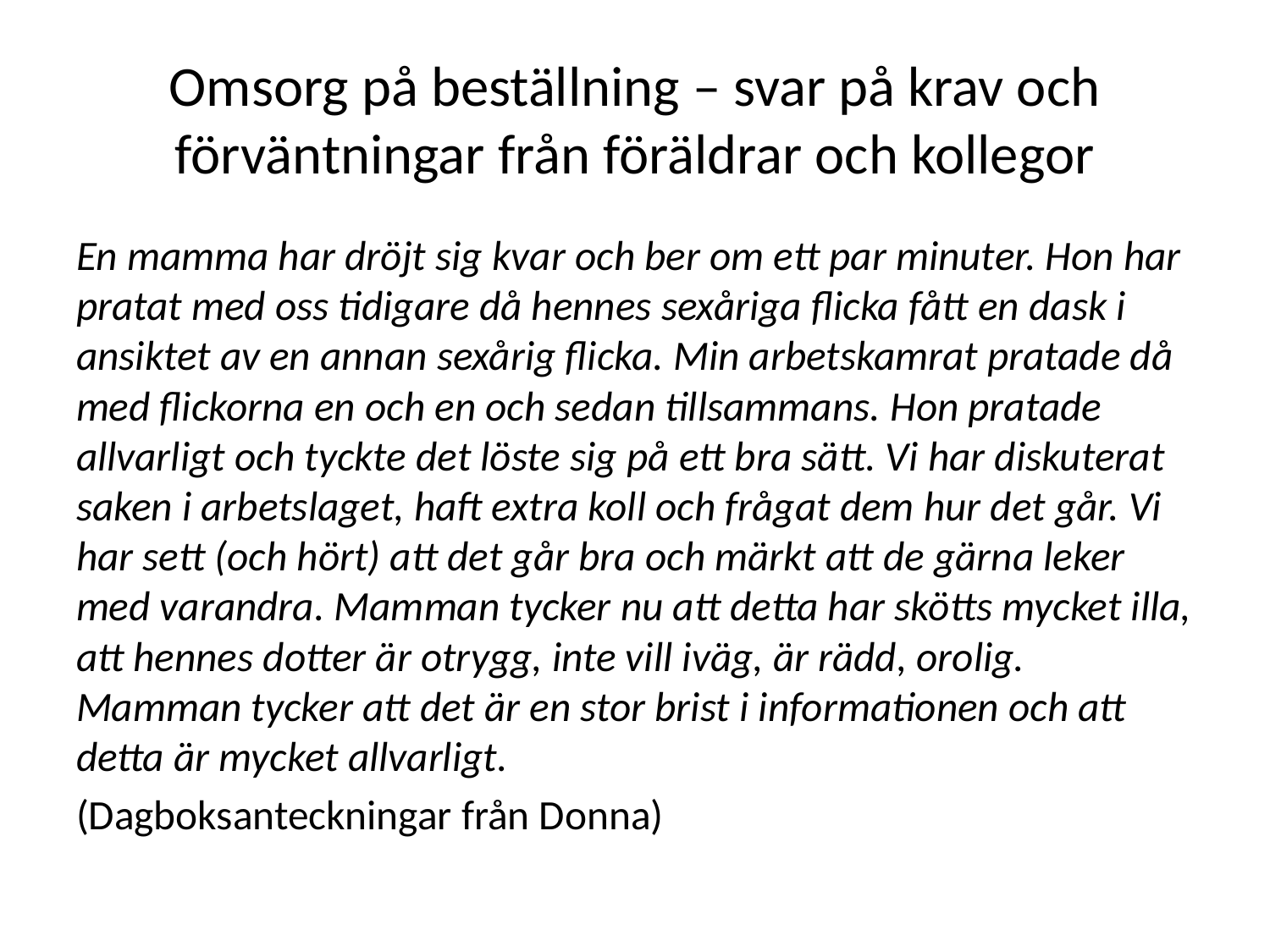

# Omsorg på beställning – svar på krav och förväntningar från föräldrar och kollegor
En mamma har dröjt sig kvar och ber om ett par minuter. Hon har pratat med oss tidigare då hennes sexåriga flicka fått en dask i ansiktet av en annan sexårig flicka. Min arbetskamrat pratade då med flickorna en och en och sedan tillsammans. Hon pratade allvarligt och tyckte det löste sig på ett bra sätt. Vi har diskuterat saken i arbetslaget, haft extra koll och frågat dem hur det går. Vi har sett (och hört) att det går bra och märkt att de gärna leker med varandra. Mamman tycker nu att detta har skötts mycket illa, att hennes dotter är otrygg, inte vill iväg, är rädd, orolig. Mamman tycker att det är en stor brist i informationen och att detta är mycket allvarligt.
(Dagboksanteckningar från Donna)